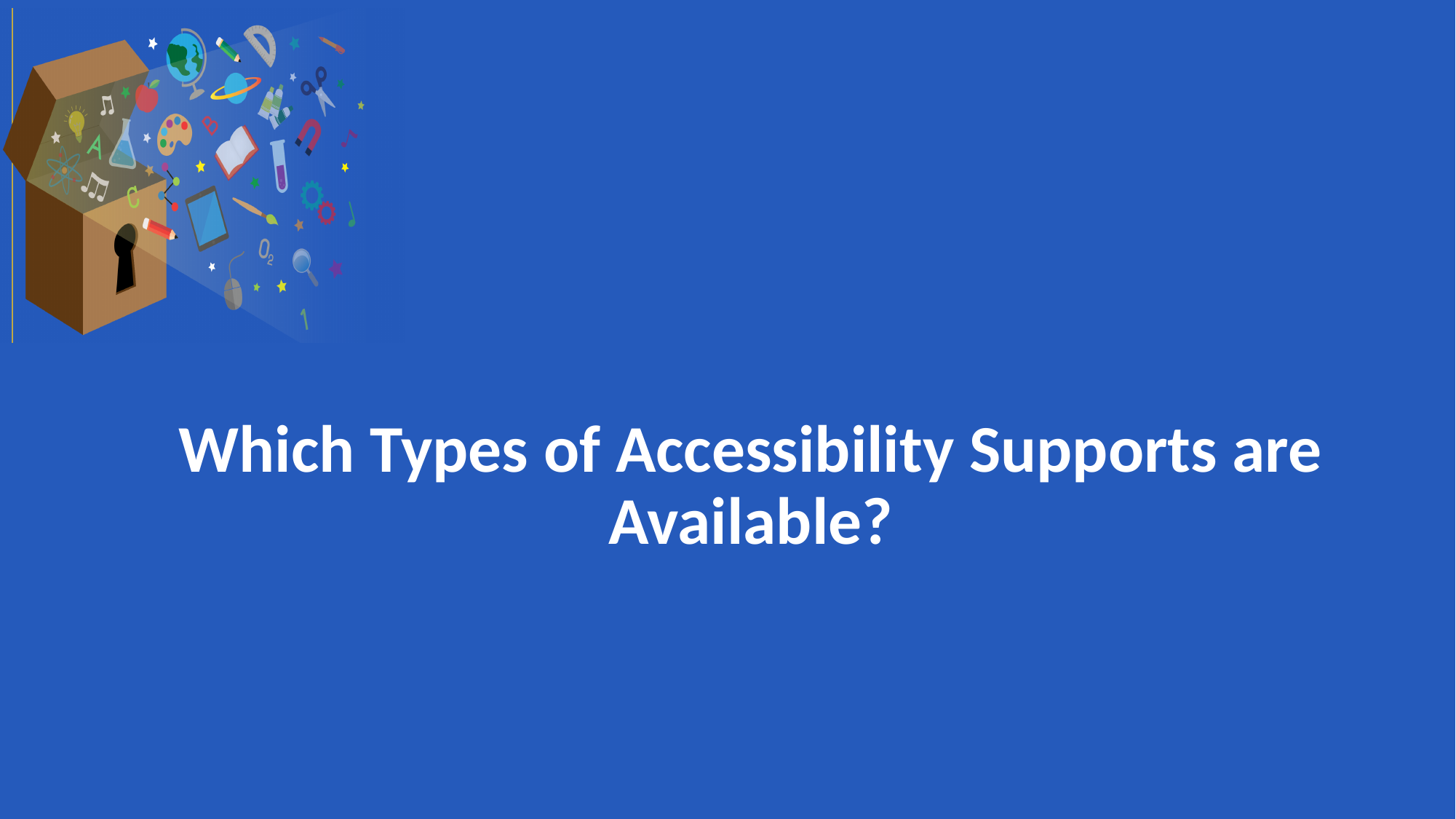

# Which Types of Accessibility Supports are Available?